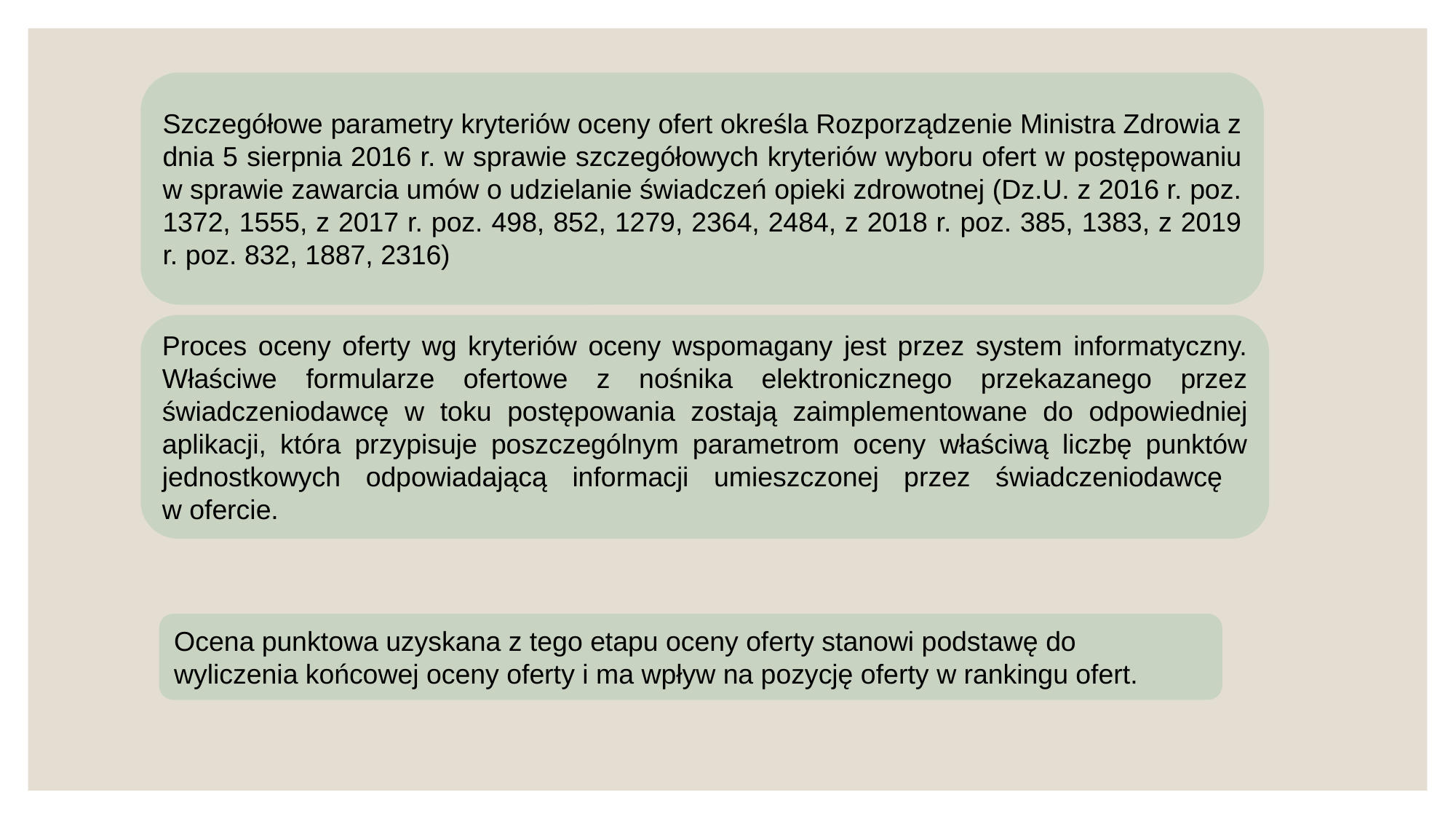

Szczegółowe parametry kryteriów oceny ofert określa Rozporządzenie Ministra Zdrowia z dnia 5 sierpnia 2016 r. w sprawie szczegółowych kryteriów wyboru ofert w postępowaniu w sprawie zawarcia umów o udzielanie świadczeń opieki zdrowotnej (Dz.U. z 2016 r. poz. 1372, 1555, z 2017 r. poz. 498, 852, 1279, 2364, 2484, z 2018 r. poz. 385, 1383, z 2019 r. poz. 832, 1887, 2316)
Proces oceny oferty wg kryteriów oceny wspomagany jest przez system informatyczny. Właściwe formularze ofertowe z nośnika elektronicznego przekazanego przez świadczeniodawcę w toku postępowania zostają zaimplementowane do odpowiedniej aplikacji, która przypisuje poszczególnym parametrom oceny właściwą liczbę punktów jednostkowych odpowiadającą informacji umieszczonej przez świadczeniodawcę
w ofercie.
Ocena punktowa uzyskana z tego etapu oceny oferty stanowi podstawę do wyliczenia końcowej oceny oferty i ma wpływ na pozycję oferty w rankingu ofert.